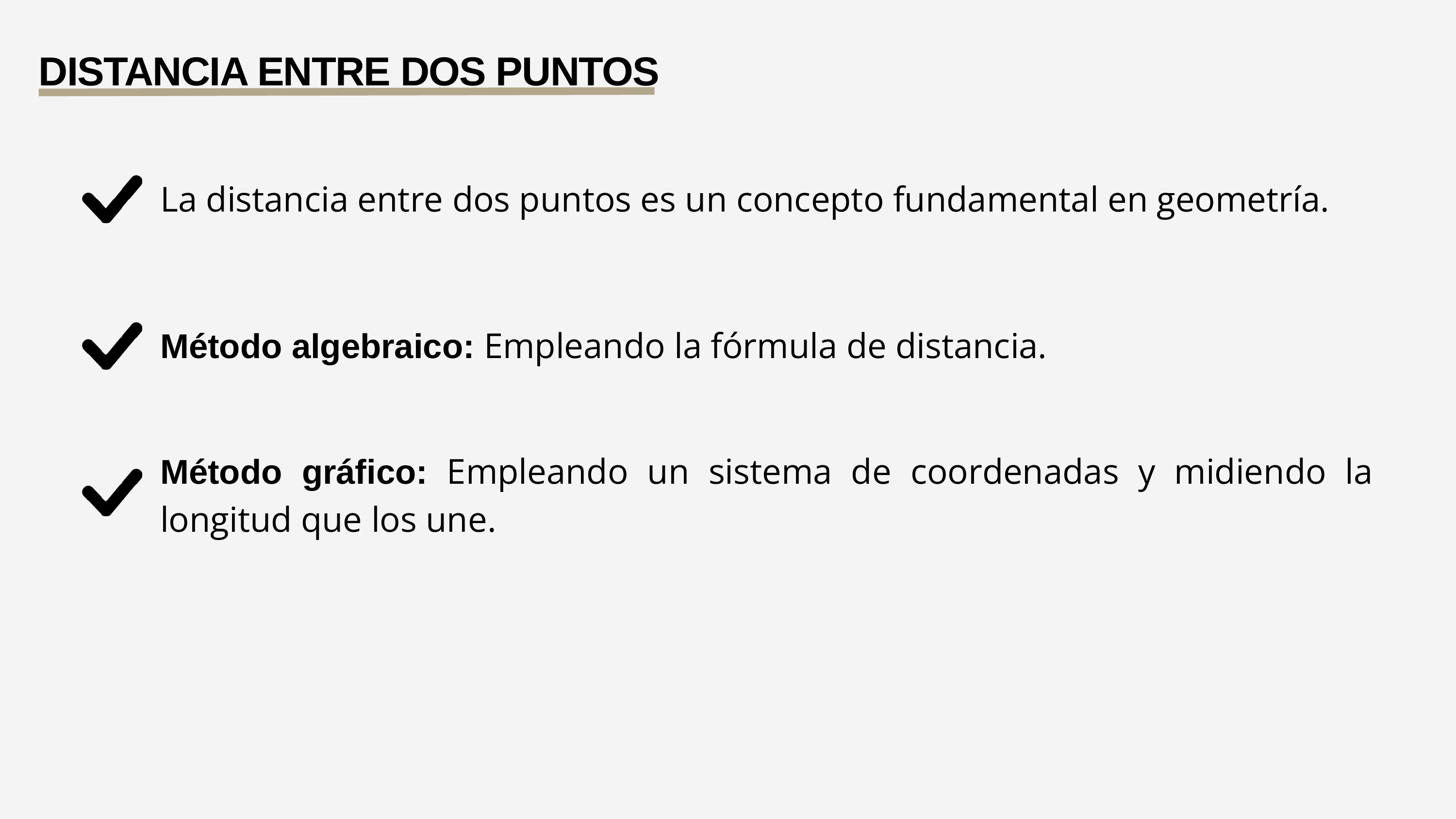

DISTANCIA ENTRE DOS PUNTOS

La distancia entre dos puntos es un concepto fundamental en geometría.

Método algebraico: Empleando la fórmula de distancia.

Método gráfico: Empleando un sistema de coordenadas y midiendo la longitud que los une.